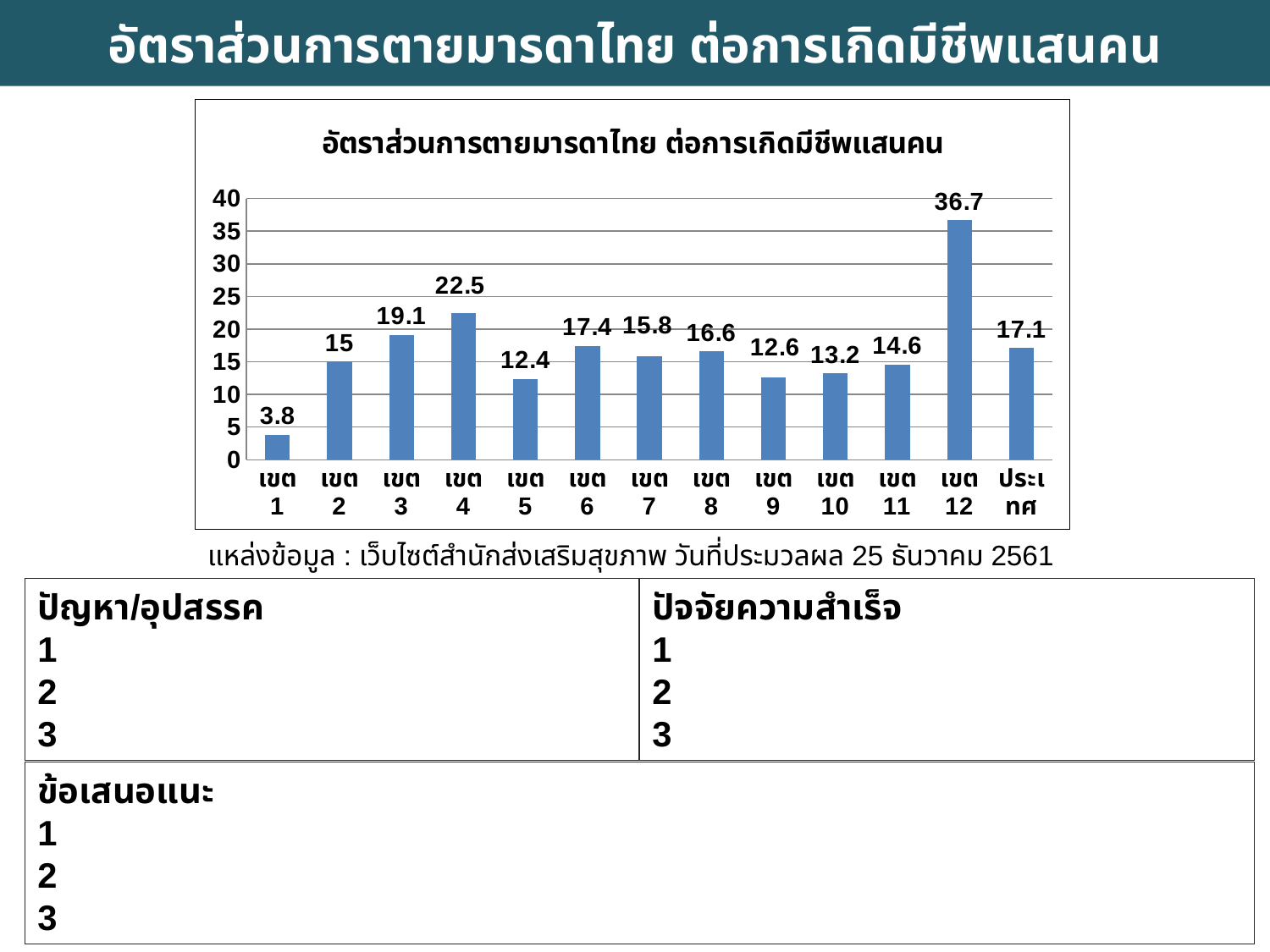

อัตราส่วนการตายมารดาไทย ต่อการเกิดมีชีพแสนคน

### Chart: อัตราส่วนการตายมารดาไทย ต่อการเกิดมีชีพแสนคน

| Category |  |
|---|---|
| เขต 1 | 3.8 |
| เขต 2 | 15.0 |
| เขต 3 | 19.1 |
| เขต 4 | 22.5 |
| เขต 5 | 12.4 |
| เขต 6 | 17.4 |
| เขต 7 | 15.8 |
| เขต 8 | 16.6 |
| เขต 9 | 12.6 |
| เขต 10 | 13.2 |
| เขต 11 | 14.6 |
| เขต 12 | 36.7 |
| ประเทศ | 17.1 |
แหล่งข้อมูล : เว็บไซต์สำนักส่งเสริมสุขภาพ วันที่ประมวลผล 25 ธันวาคม 2561
ปัญหา/อุปสรรค
1
2
3
ปัจจัยความสำเร็จ
1
2
3
ข้อเสนอแนะ
1
2
3